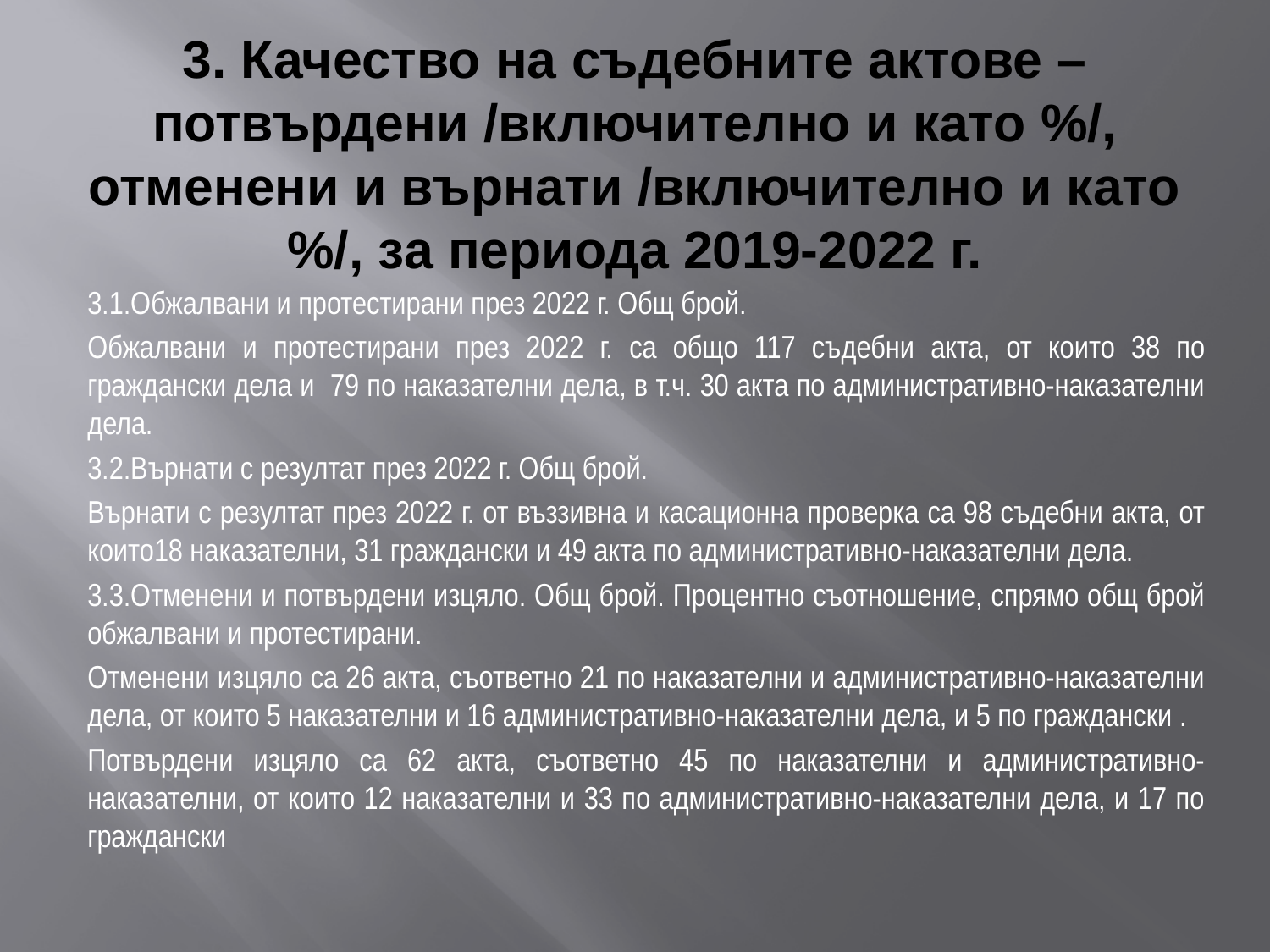

# 3. Качество на съдебните актове –потвърдени /включително и като %/, отменени и върнати /включително и като %/, за периода 2019-2022 г.
3.1.Обжалвани и протестирани през 2022 г. Общ брой.
Обжалвани и протестирани през 2022 г. са общо 117 съдебни акта, от които 38 по граждански дела и  79 по наказателни дела, в т.ч. 30 акта по административно-наказателни дела.
3.2.Върнати с резултат през 2022 г. Общ брой.
Върнати с резултат през 2022 г. от въззивна и касационна проверка са 98 съдебни акта, от които18 наказателни, 31 граждански и 49 акта по административно-наказателни дела.
3.3.Отменени и потвърдени изцяло. Общ брой. Процентно съотношение, спрямо общ брой обжалвани и протестирани.
Отменени изцяло са 26 акта, съответно 21 по наказателни и административно-наказателни дела, от които 5 наказателни и 16 административно-наказателни дела, и 5 по граждански .
Потвърдени изцяло са 62 акта, съответно 45 по наказателни и административно-наказателни, от които 12 наказателни и 33 по административно-наказателни дела, и 17 по граждански